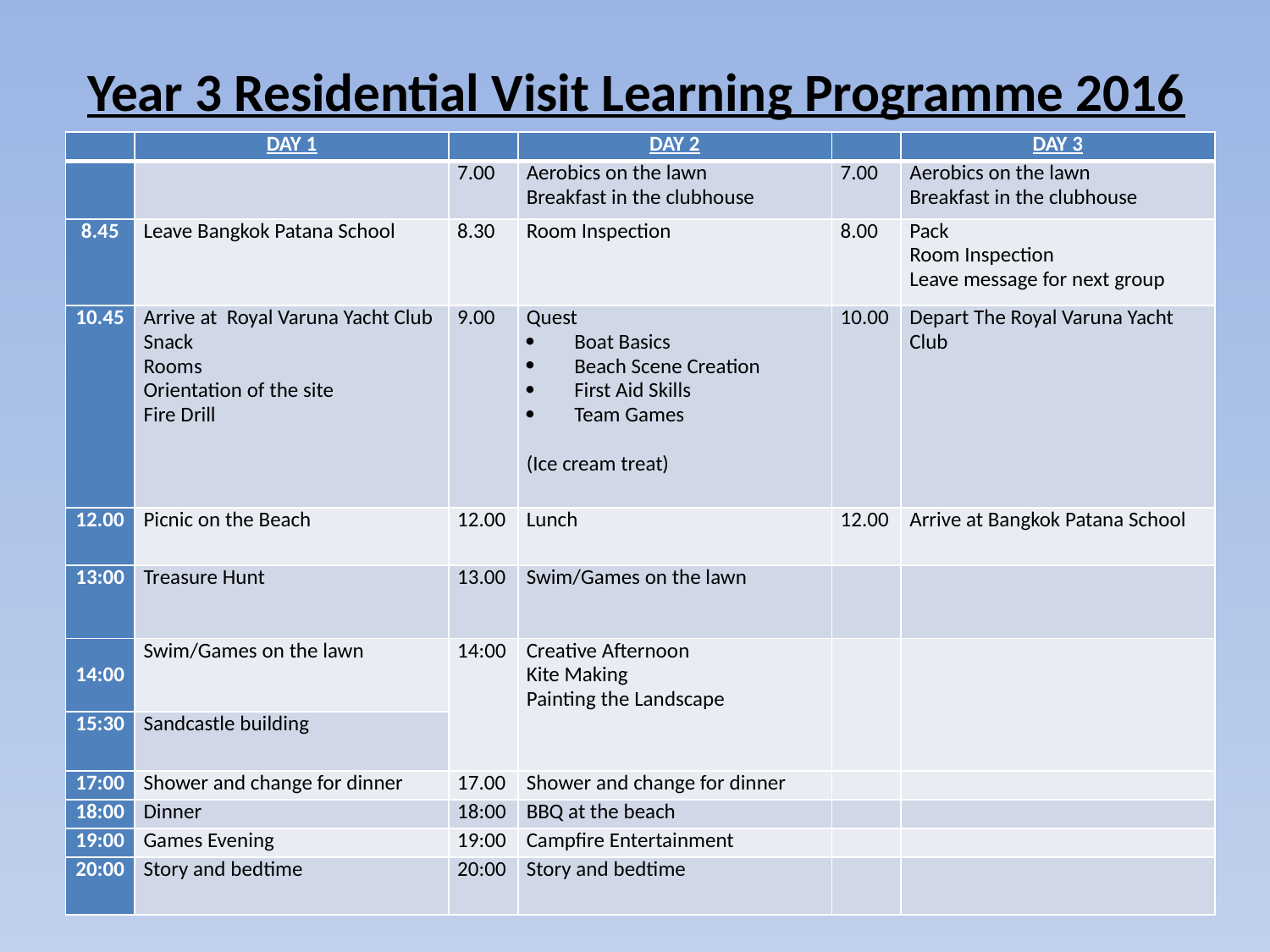

# Year 3 Residential Visit Learning Programme 2016
|  | DAY 1 |  | DAY 2 |  | DAY 3 |
| --- | --- | --- | --- | --- | --- |
|  |  | 7.00 | Aerobics on the lawn Breakfast in the clubhouse | 7.00 | Aerobics on the lawn Breakfast in the clubhouse |
| 8.45 | Leave Bangkok Patana School | 8.30 | Room Inspection | 8.00 | Pack Room Inspection Leave message for next group |
| 10.45 | Arrive at Royal Varuna Yacht Club Snack Rooms Orientation of the site Fire Drill | 9.00 | Quest Boat Basics Beach Scene Creation First Aid Skills Team Games (Ice cream treat) | 10.00 | Depart The Royal Varuna Yacht Club |
| 12.00 | Picnic on the Beach | 12.00 | Lunch | 12.00 | Arrive at Bangkok Patana School |
| 13:00 | Treasure Hunt | 13.00 | Swim/Games on the lawn |  |  |
| 14:00 | Swim/Games on the lawn | 14:00 | Creative Afternoon Kite Making Painting the Landscape |  |  |
| 15:30 | Sandcastle building |  |  |  |  |
| 17:00 | Shower and change for dinner | 17.00 | Shower and change for dinner |  |  |
| 18:00 | Dinner | 18:00 | BBQ at the beach |  |  |
| 19:00 | Games Evening | 19:00 | Campfire Entertainment |  |  |
| 20:00 | Story and bedtime | 20:00 | Story and bedtime |  |  |